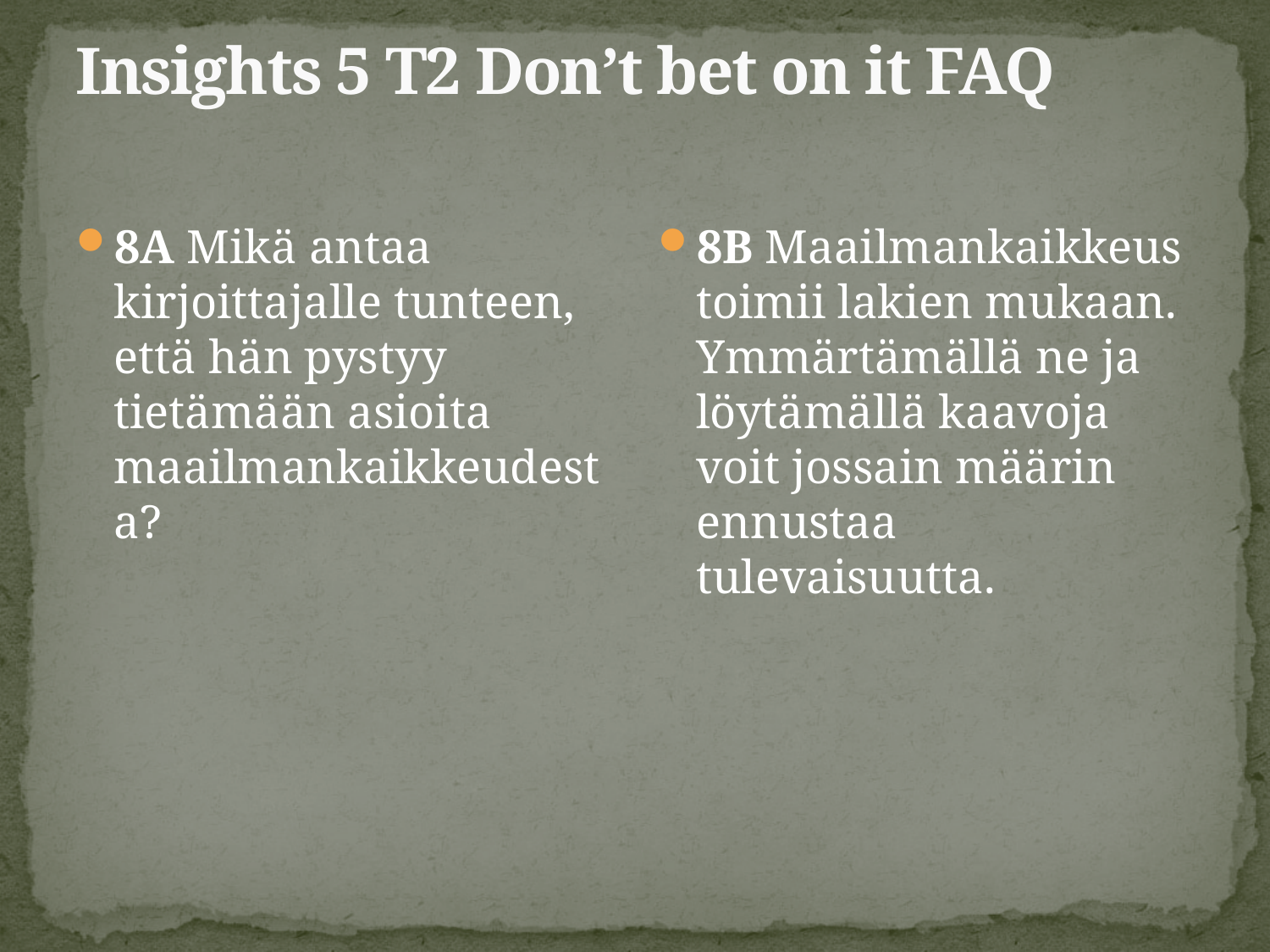

# Insights 5 T2 Don’t bet on it FAQ
8A Mikä antaa kirjoittajalle tunteen, että hän pystyy tietämään asioita maailmankaikkeudesta?
8B Maailmankaikkeus toimii lakien mukaan. Ymmärtämällä ne ja löytämällä kaavoja voit jossain määrin ennustaa tulevaisuutta.